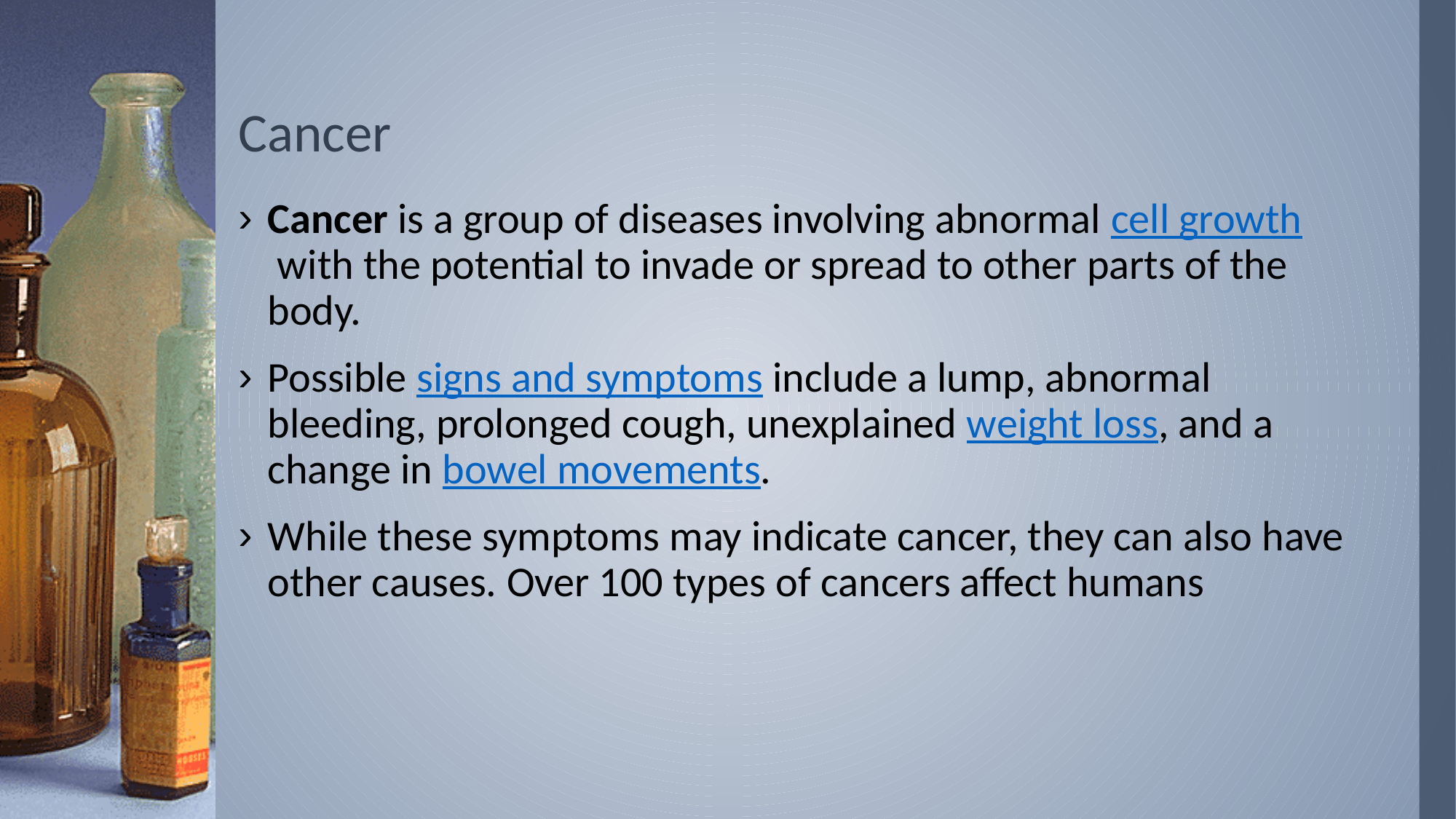

# Cancer
Cancer is a group of diseases involving abnormal cell growth with the potential to invade or spread to other parts of the body.
Possible signs and symptoms include a lump, abnormal bleeding, prolonged cough, unexplained weight loss, and a change in bowel movements.
While these symptoms may indicate cancer, they can also have other causes. Over 100 types of cancers affect humans